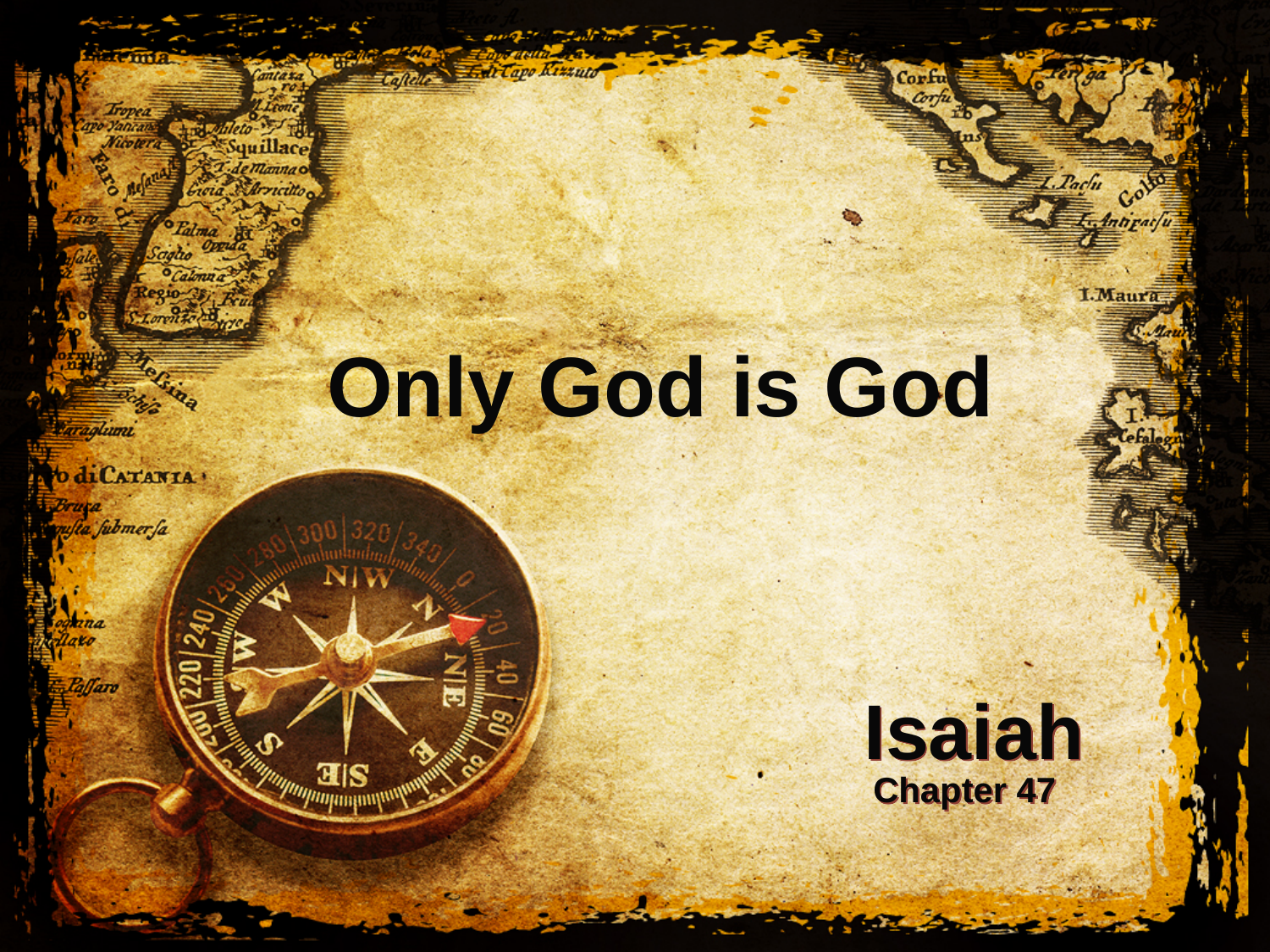

Only God is God
# Isaiah
Chapter 47